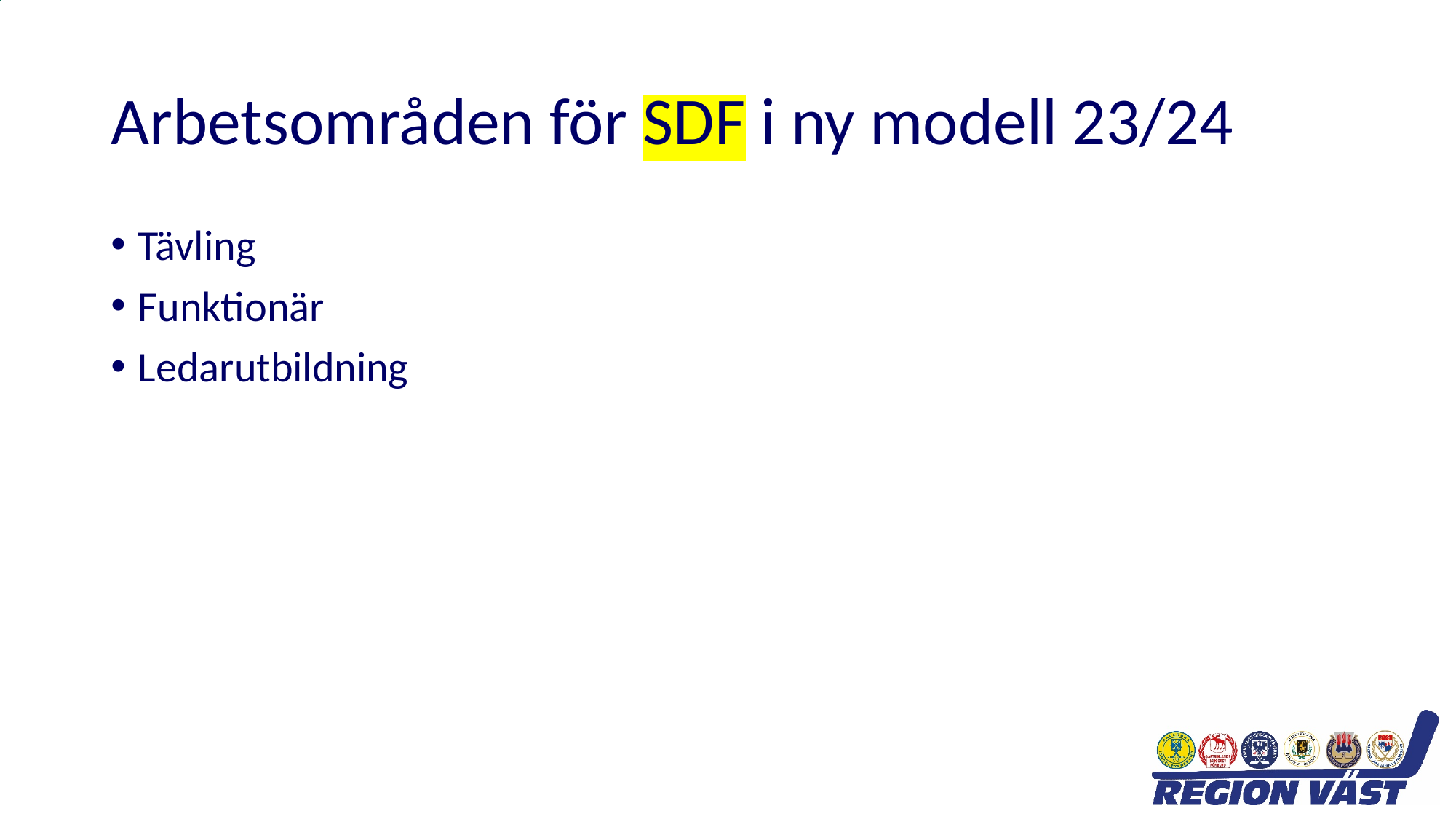

# Arbetsområden för SDF i ny modell 23/24
Tävling
Funktionär
Ledarutbildning